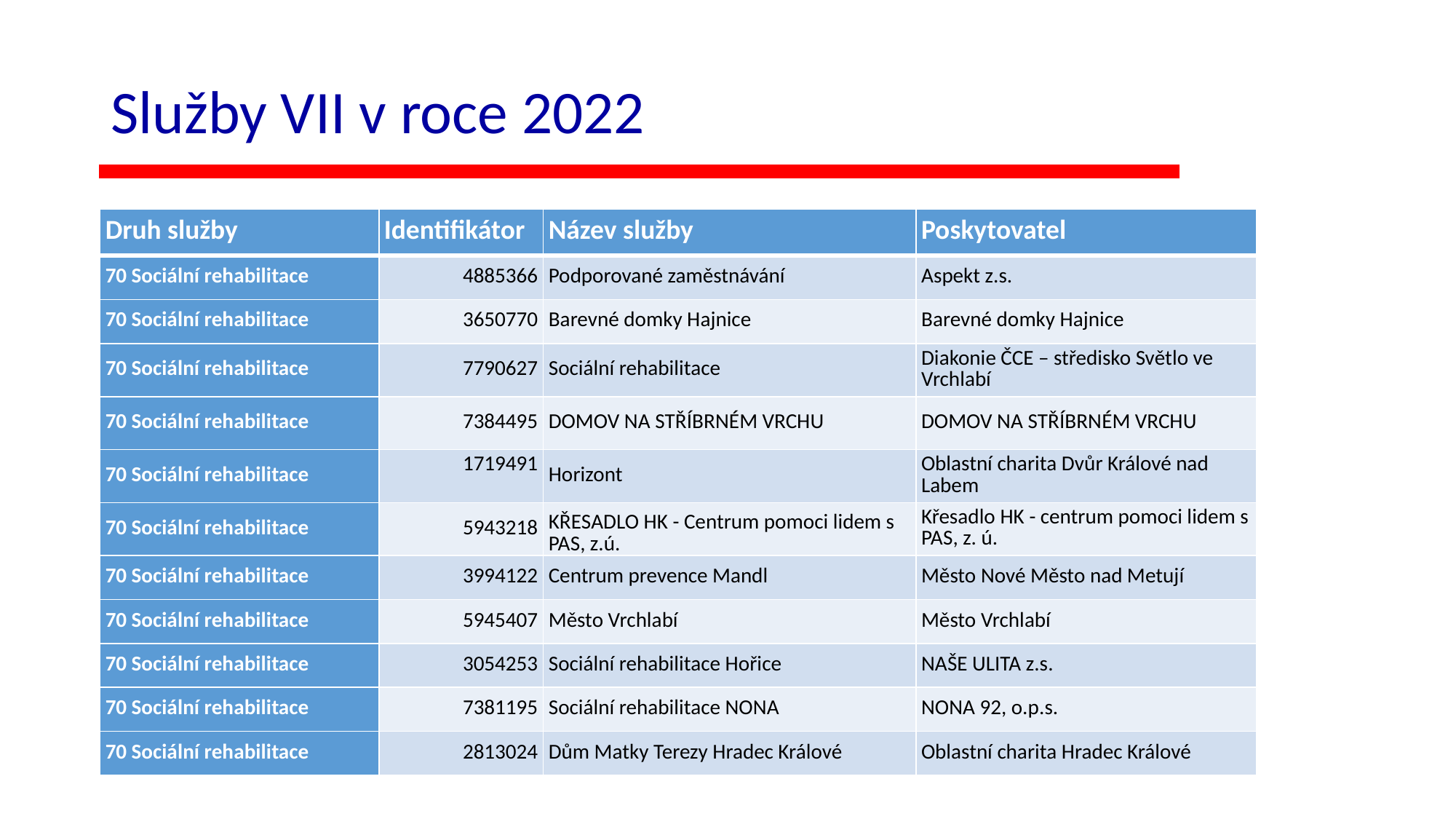

# Služby VII v roce 2022

| Druh služby | Identifikátor | Název služby | Poskytovatel |
| --- | --- | --- | --- |
| 70 Sociální rehabilitace | 4885366 | Podporované zaměstnávání | Aspekt z.s. |
| 70 Sociální rehabilitace | 3650770 | Barevné domky Hajnice | Barevné domky Hajnice |
| 70 Sociální rehabilitace | 7790627 | Sociální rehabilitace | Diakonie ČCE – středisko Světlo ve Vrchlabí |
| 70 Sociální rehabilitace | 7384495 | DOMOV NA STŘÍBRNÉM VRCHU | DOMOV NA STŘÍBRNÉM VRCHU |
| 70 Sociální rehabilitace | 1719491 | Horizont | Oblastní charita Dvůr Králové nad Labem |
| 70 Sociální rehabilitace | 5943218 | KŘESADLO HK - Centrum pomoci lidem s PAS, z.ú. | Křesadlo HK - centrum pomoci lidem s PAS, z. ú. |
| 70 Sociální rehabilitace | 3994122 | Centrum prevence Mandl | Město Nové Město nad Metují |
| 70 Sociální rehabilitace | 5945407 | Město Vrchlabí | Město Vrchlabí |
| 70 Sociální rehabilitace | 3054253 | Sociální rehabilitace Hořice | NAŠE ULITA z.s. |
| 70 Sociální rehabilitace | 7381195 | Sociální rehabilitace NONA | NONA 92, o.p.s. |
| 70 Sociální rehabilitace | 2813024 | Dům Matky Terezy Hradec Králové | Oblastní charita Hradec Králové |